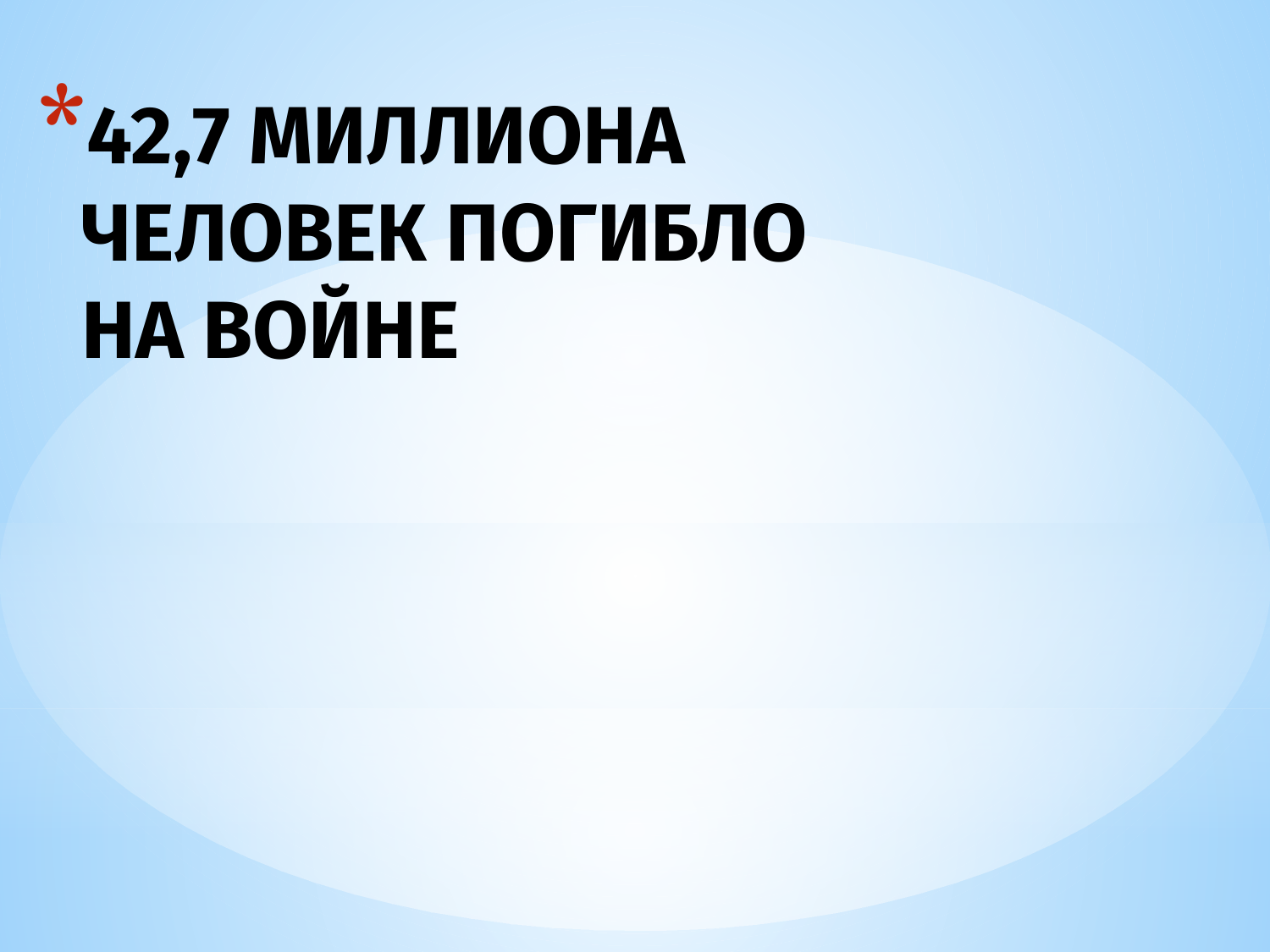

# 42,7 МИЛЛИОНА ЧЕЛОВЕК ПОГИБЛО НА ВОЙНЕ